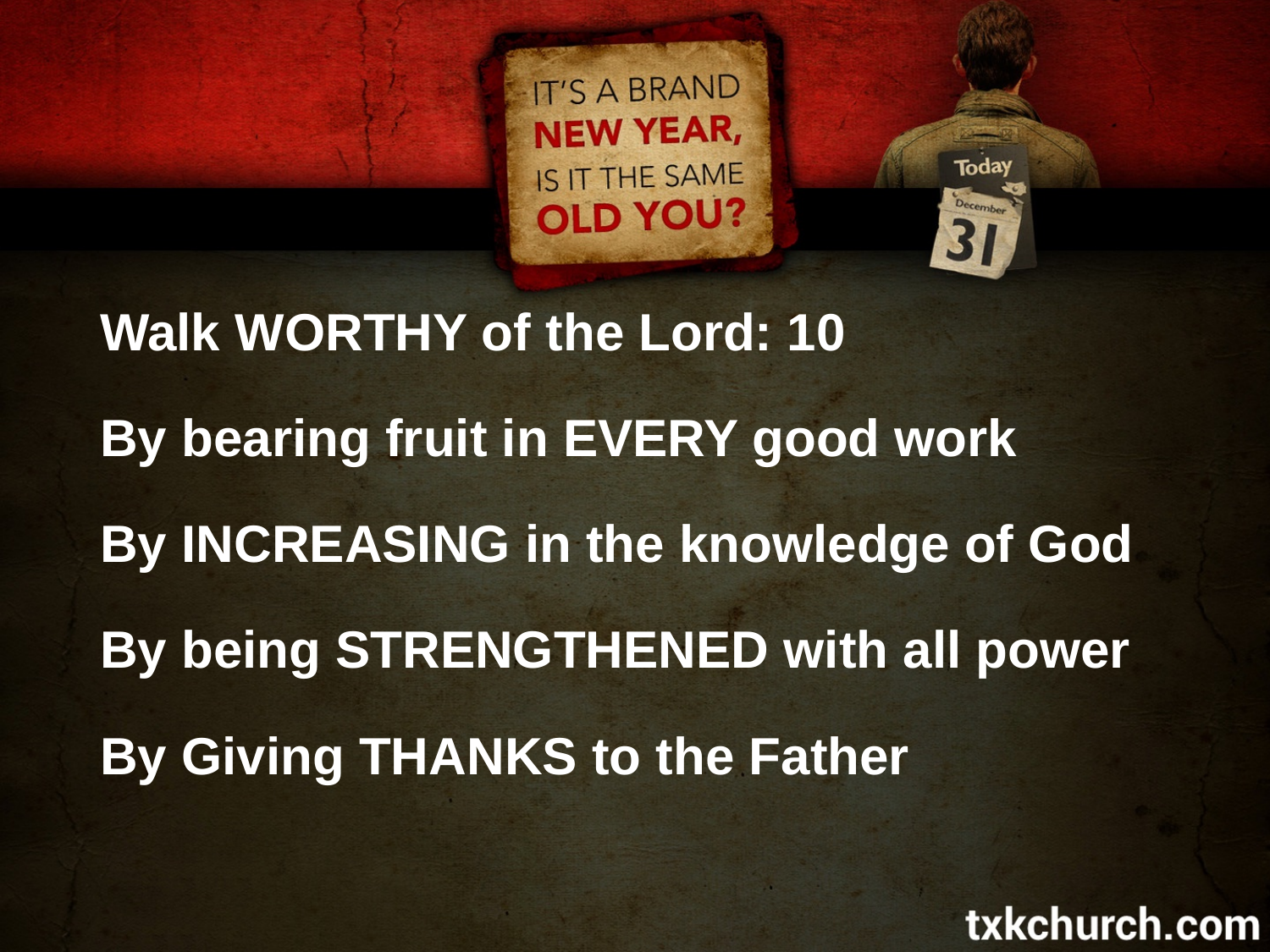

Walk WORTHY of the Lord: 10

By bearing fruit in EVERY good work

By INCREASING in the knowledge of God

By being STRENGTHENED with all power

By Giving THANKS to the Father